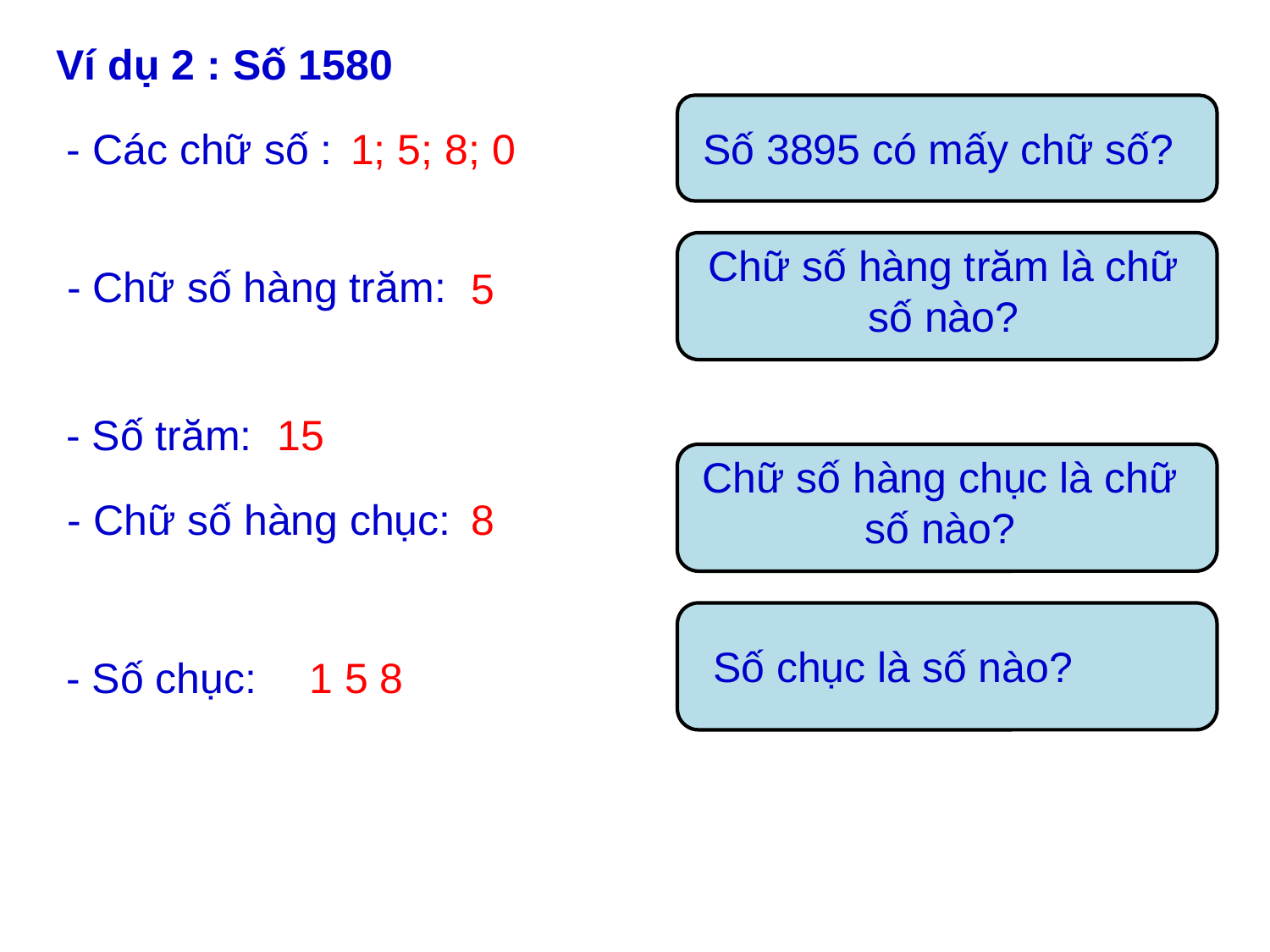

Ví dụ 2 : Số 1580

Số 3895 có mấy chữ số?
- Các chữ số :
1; 5; 8; 0

Chữ số hàng trăm là chữ số nào?
- Chữ số hàng trăm:
5
- Số trăm:
15

Chữ số hàng chục là chữ số nào?
- Chữ số hàng chục:
8

Số chục là số nào?
- Số chục:
1 5 8